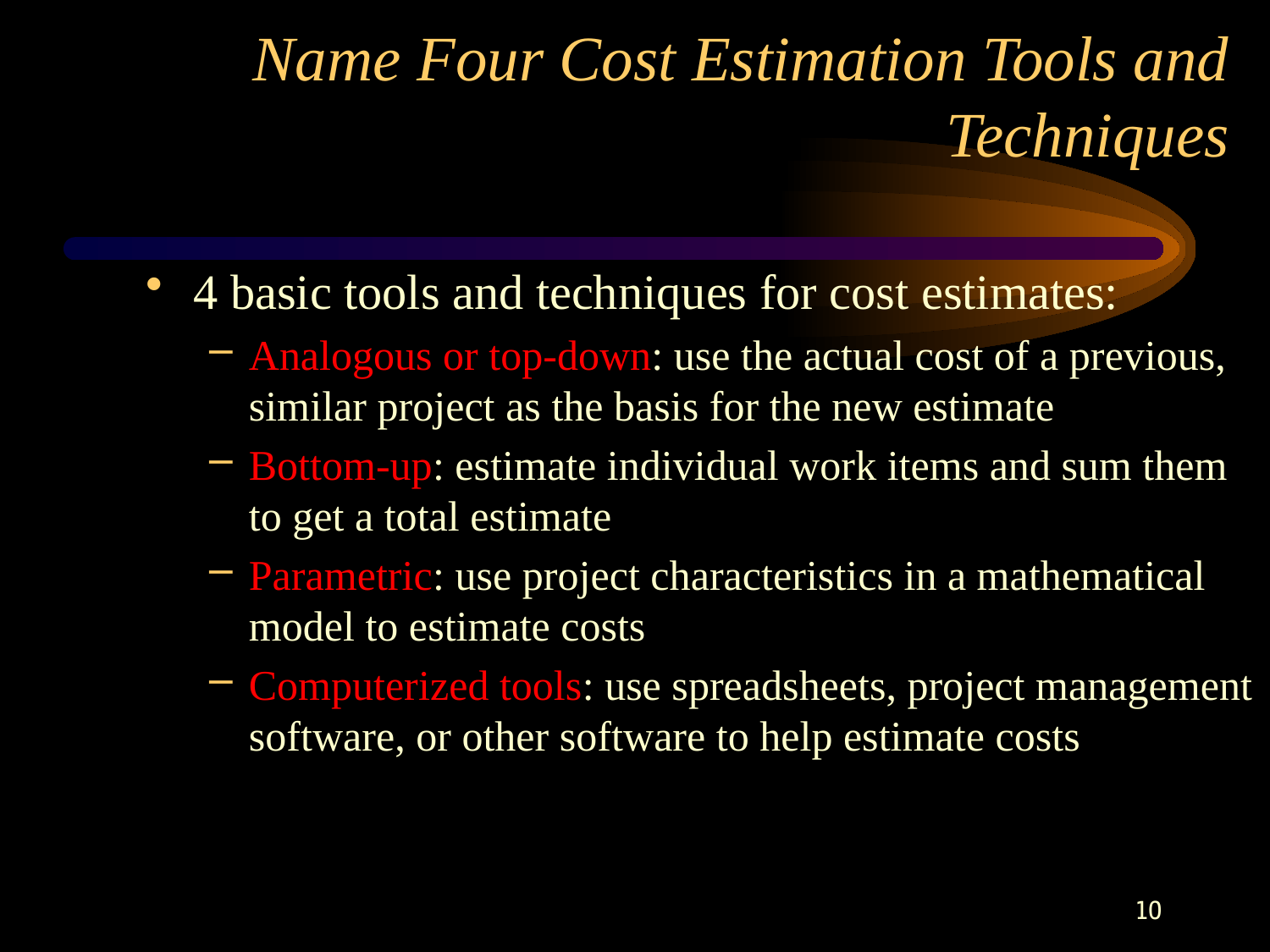

# Name Four Cost Estimation Tools and Techniques
4 basic tools and techniques for cost estimates:
Analogous or top-down: use the actual cost of a previous, similar project as the basis for the new estimate
Bottom-up: estimate individual work items and sum them to get a total estimate
Parametric: use project characteristics in a mathematical model to estimate costs
Computerized tools: use spreadsheets, project management software, or other software to help estimate costs
10